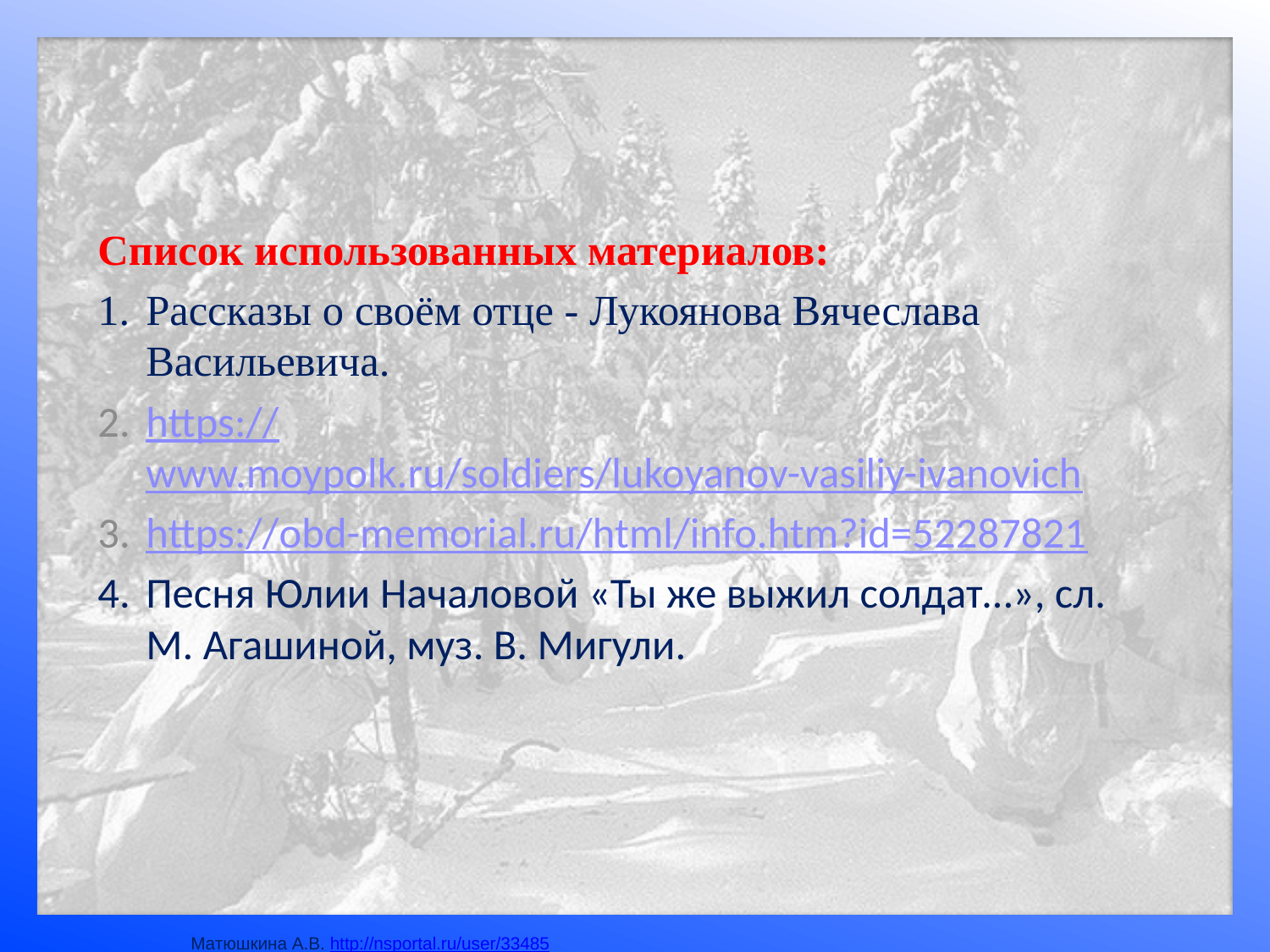

Список использованных материалов:
Рассказы о своём отце - Лукоянова Вячеслава Васильевича.
https://www.moypolk.ru/soldiers/lukoyanov-vasiliy-ivanovich
https://obd-memorial.ru/html/info.htm?id=52287821
Песня Юлии Началовой «Ты же выжил солдат…», сл. М. Агашиной, муз. В. Мигули.